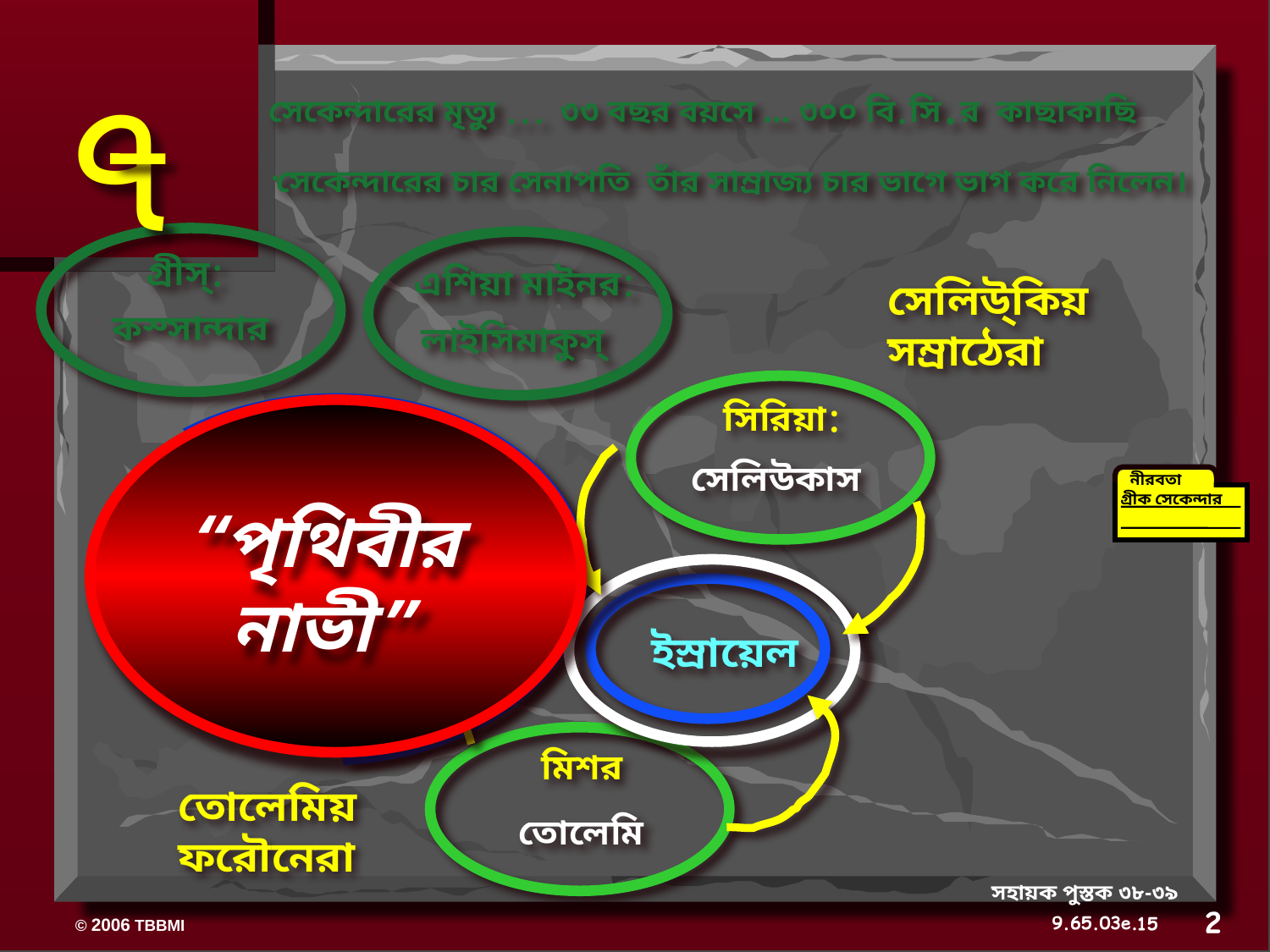

৭

সেকেন্দারের মৃত্যু ... ৩৩ বছর বয়সে … ৩০০ বি.সি.র  কাছাকাছি
.
সেকেন্দারের চার সেনাপতি  তাঁর সাম্রাজ্য চার ভাগে ভাগ করে নিলেন।

গ্রীস্:
এশিয়া মাইনর:
সেলিউ্কিয় সম্রাঠেরা
কস্সান্দার
লাইসিমাকুস্

সিরিয়া:

MEDITERRANEAN SEA

“পৃথিবীর নাভী”
 সেলিউকাস

ইস্রায়েল

নীরবতা

গ্রীক সেকেন্দার

মিশর
তোলেমিয় ফরৌনেরা
তোলেমি
সহায়ক পুস্তক ৩৮-৩৯
2
15